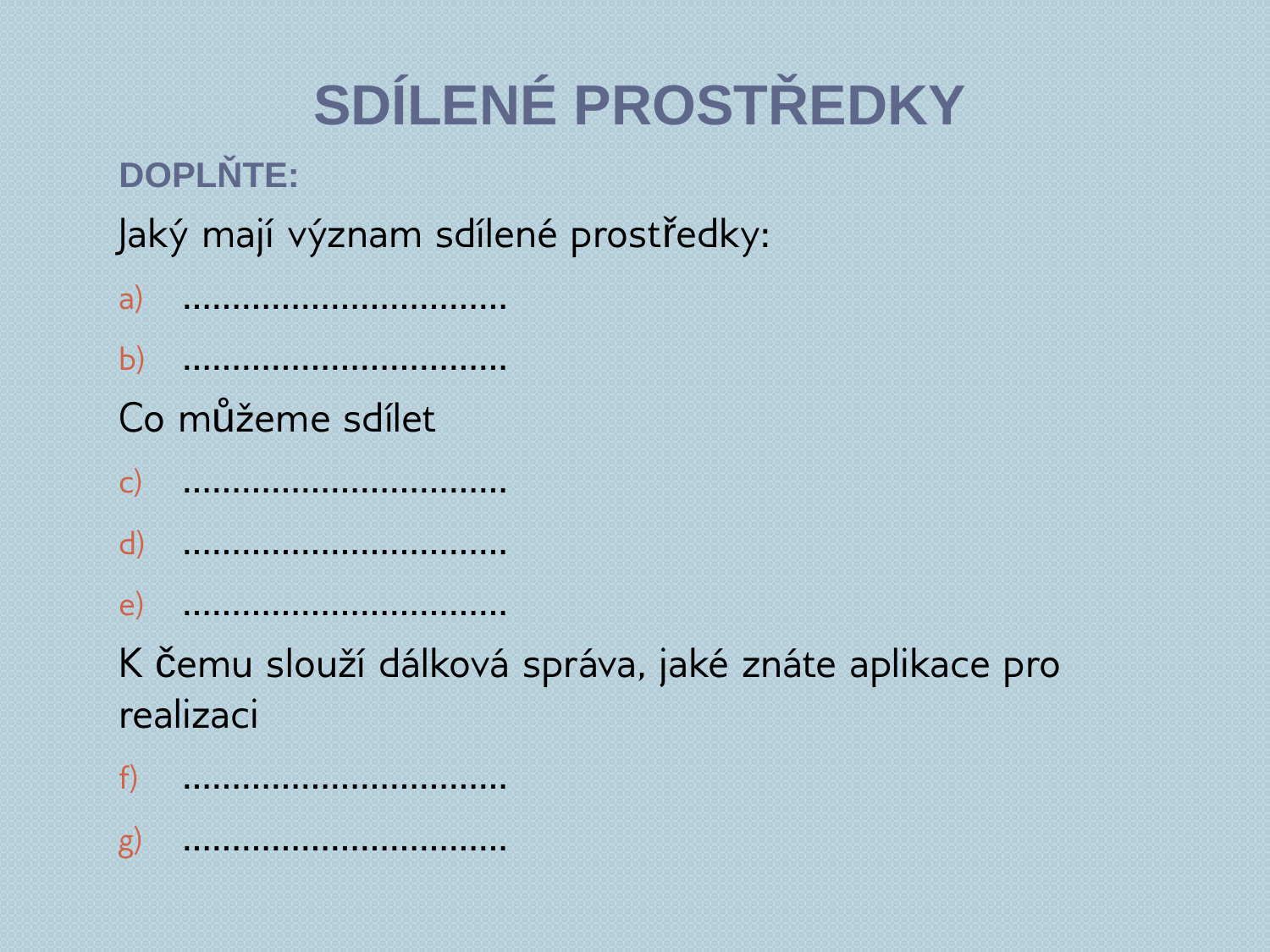

# Sdílené prostředky
Doplňte:
Jaký mají význam sdílené prostředky:
……………………………
……………………………
Co můžeme sdílet
……………………………
……………………………
……………………………
K čemu slouží dálková správa, jaké znáte aplikace pro realizaci
……………………………
……………………………